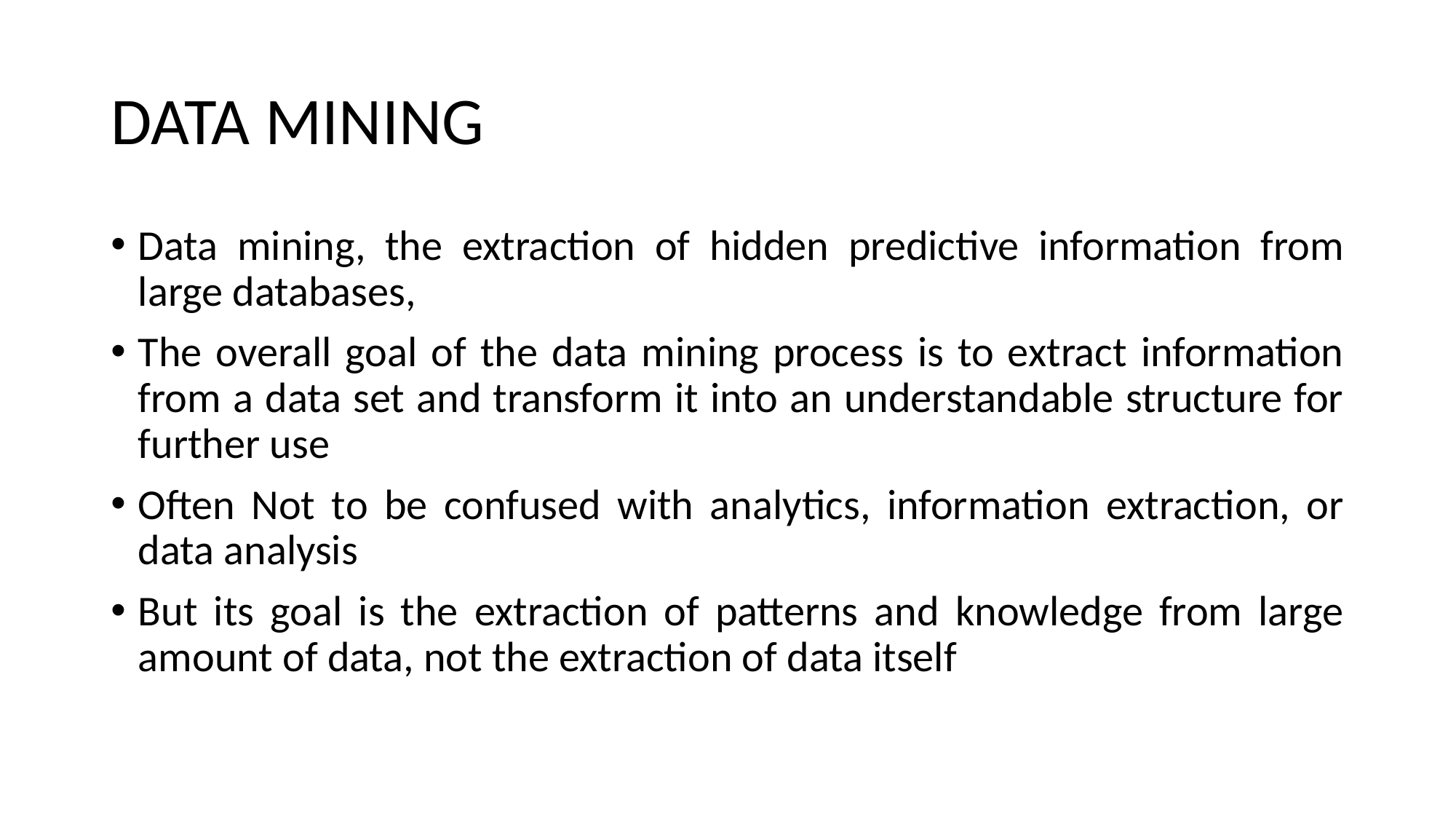

# DATA MINING
Data mining, the extraction of hidden predictive information from large databases,
The overall goal of the data mining process is to extract information from a data set and transform it into an understandable structure for further use
Often Not to be confused with analytics, information extraction, or data analysis
But its goal is the extraction of patterns and knowledge from large amount of data, not the extraction of data itself